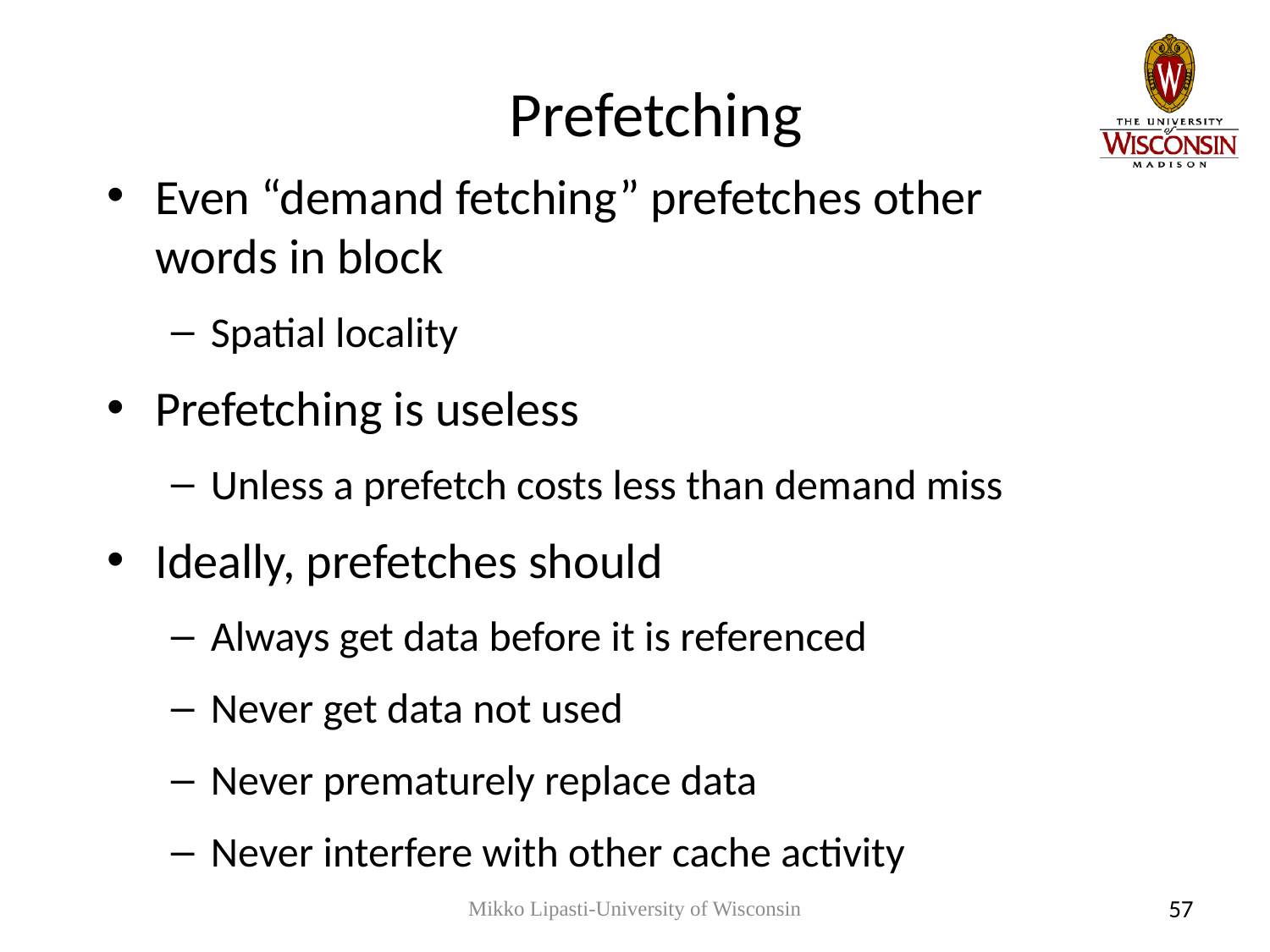

# Prefetching
Even “demand fetching” prefetches other words in block
Spatial locality
Prefetching is useless
Unless a prefetch costs less than demand miss
Ideally, prefetches should
Always get data before it is referenced
Never get data not used
Never prematurely replace data
Never interfere with other cache activity
Mikko Lipasti-University of Wisconsin
57